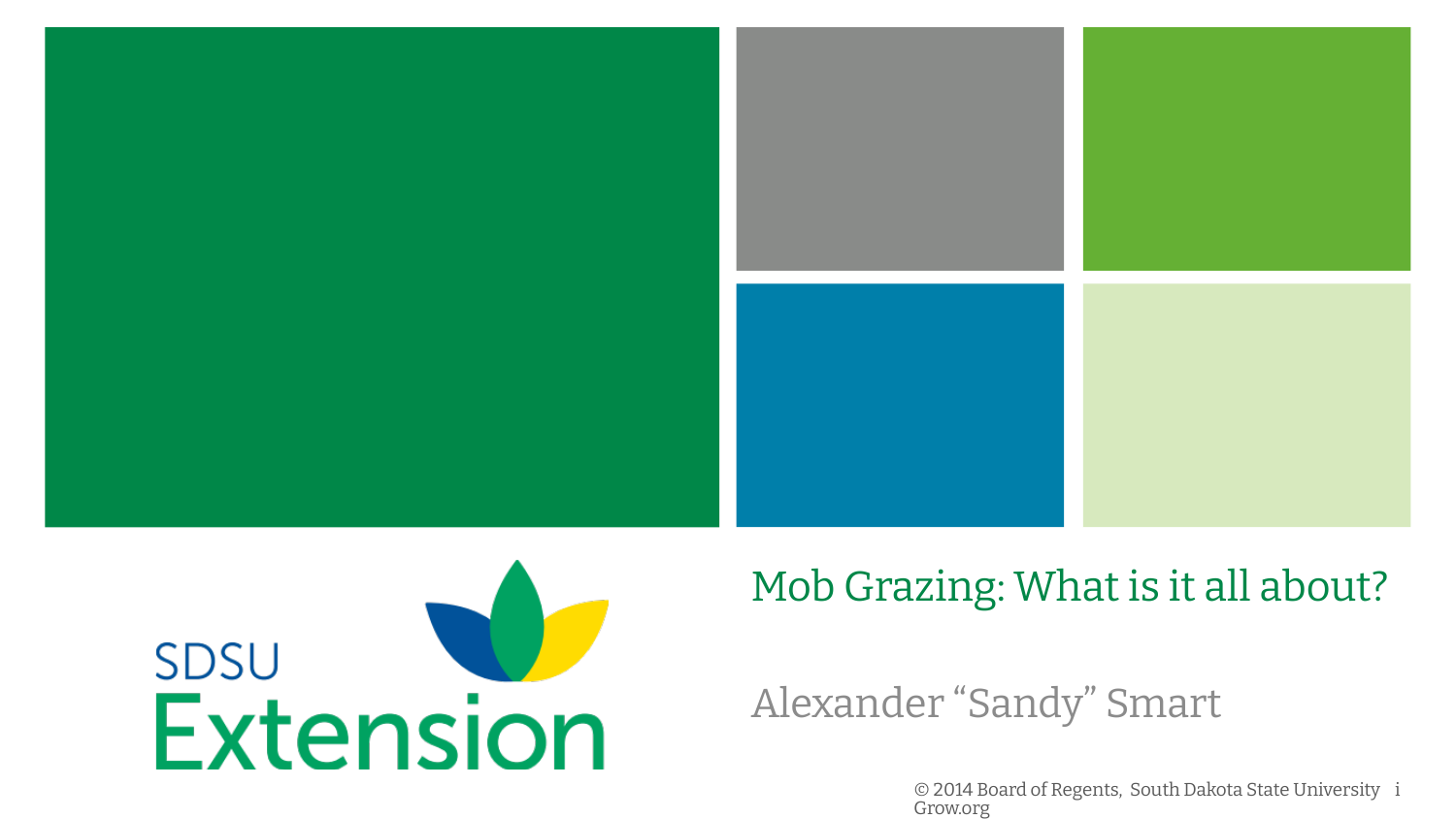

# Mob Grazing: What is it all about?
Alexander “Sandy” Smart
© 2014 Board of Regents,  South Dakota State University    iGrow.org